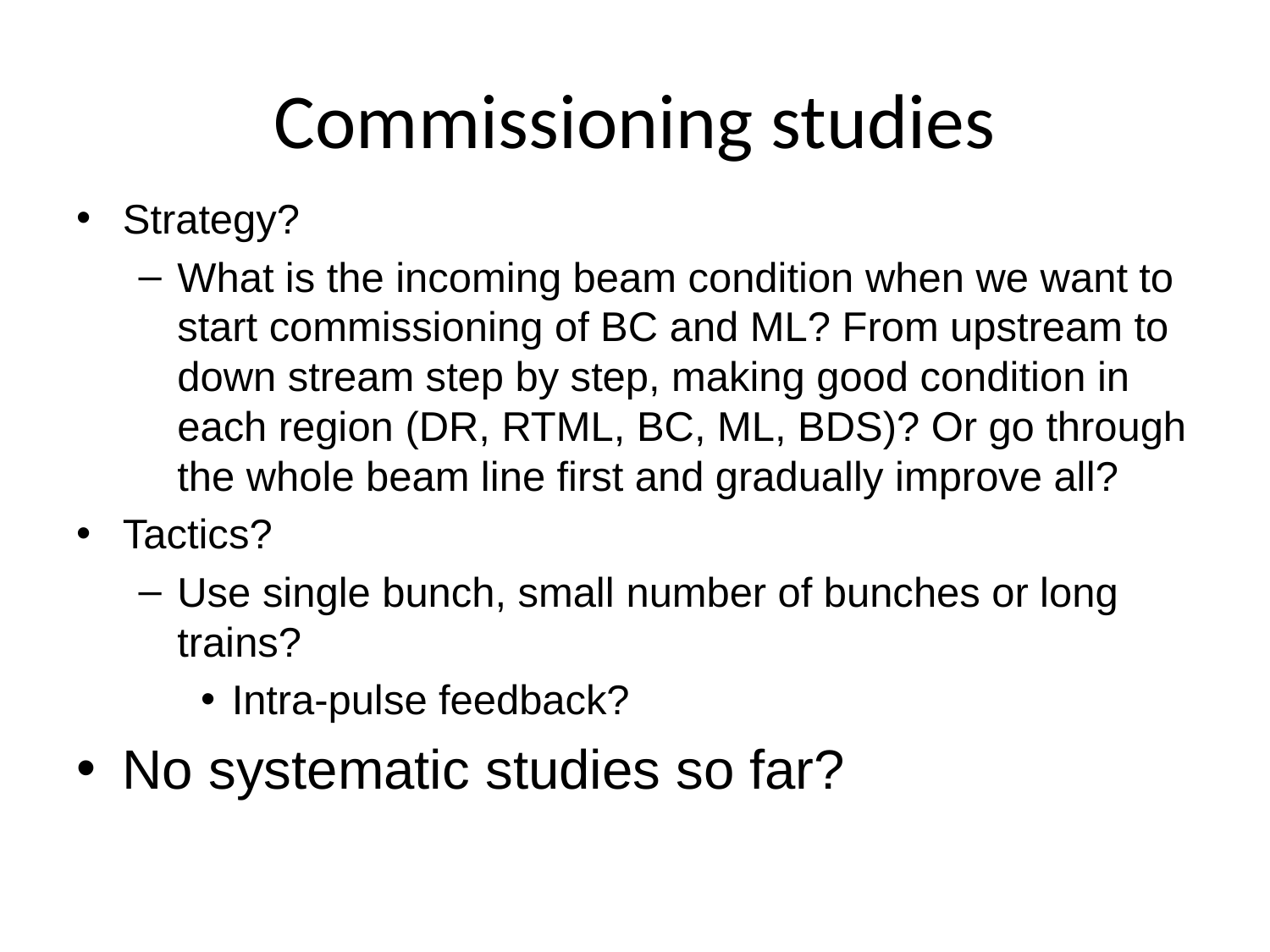

# Commissioning studies
Strategy?
What is the incoming beam condition when we want to start commissioning of BC and ML? From upstream to down stream step by step, making good condition in each region (DR, RTML, BC, ML, BDS)? Or go through the whole beam line first and gradually improve all?
Tactics?
Use single bunch, small number of bunches or long trains?
Intra-pulse feedback?
No systematic studies so far?